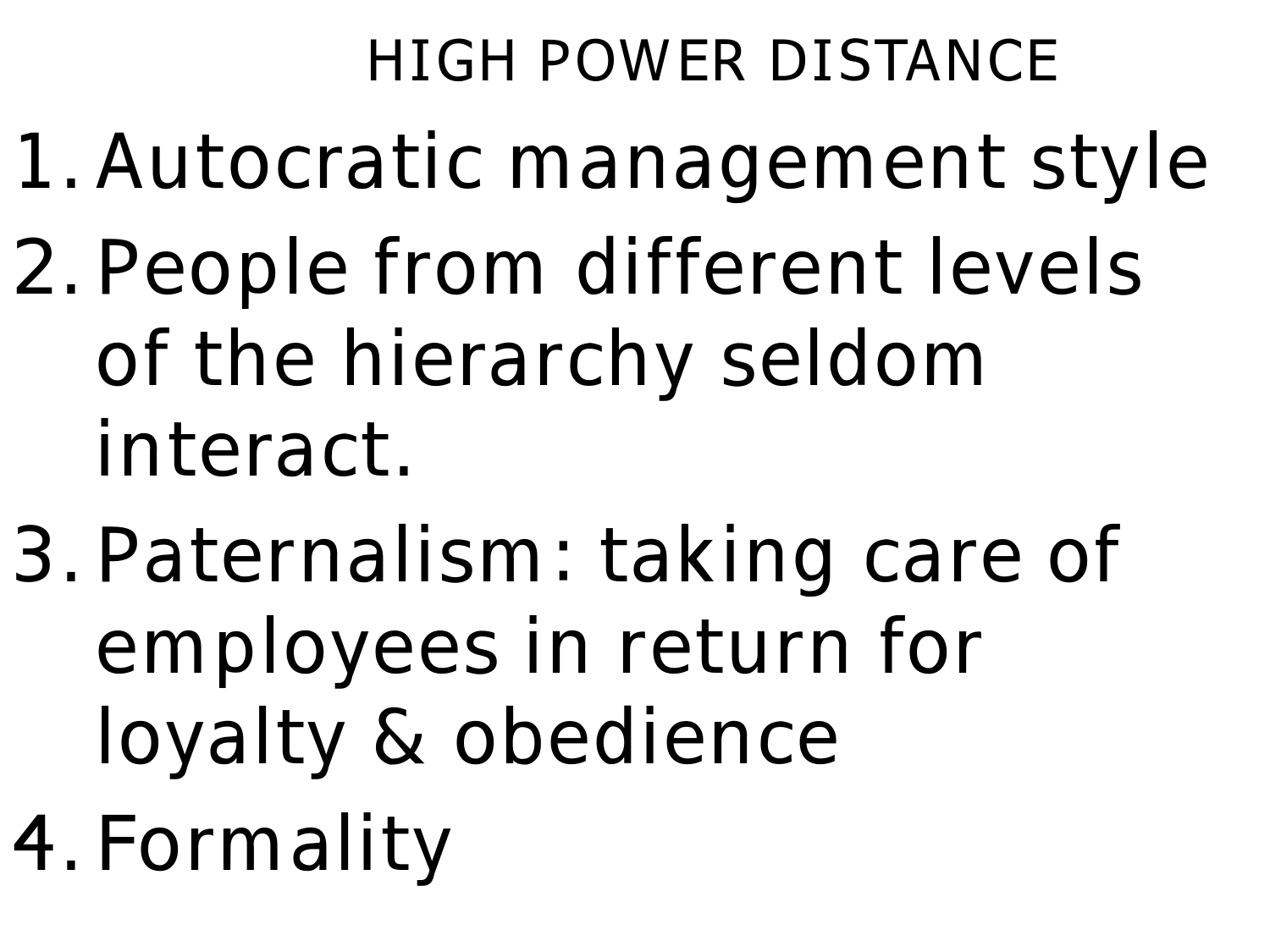

# HIGH POWER DISTANCE
Autocratic management style
People from different levels of the hierarchy seldom interact.
Paternalism: taking care of employees in return for loyalty & obedience
Formality